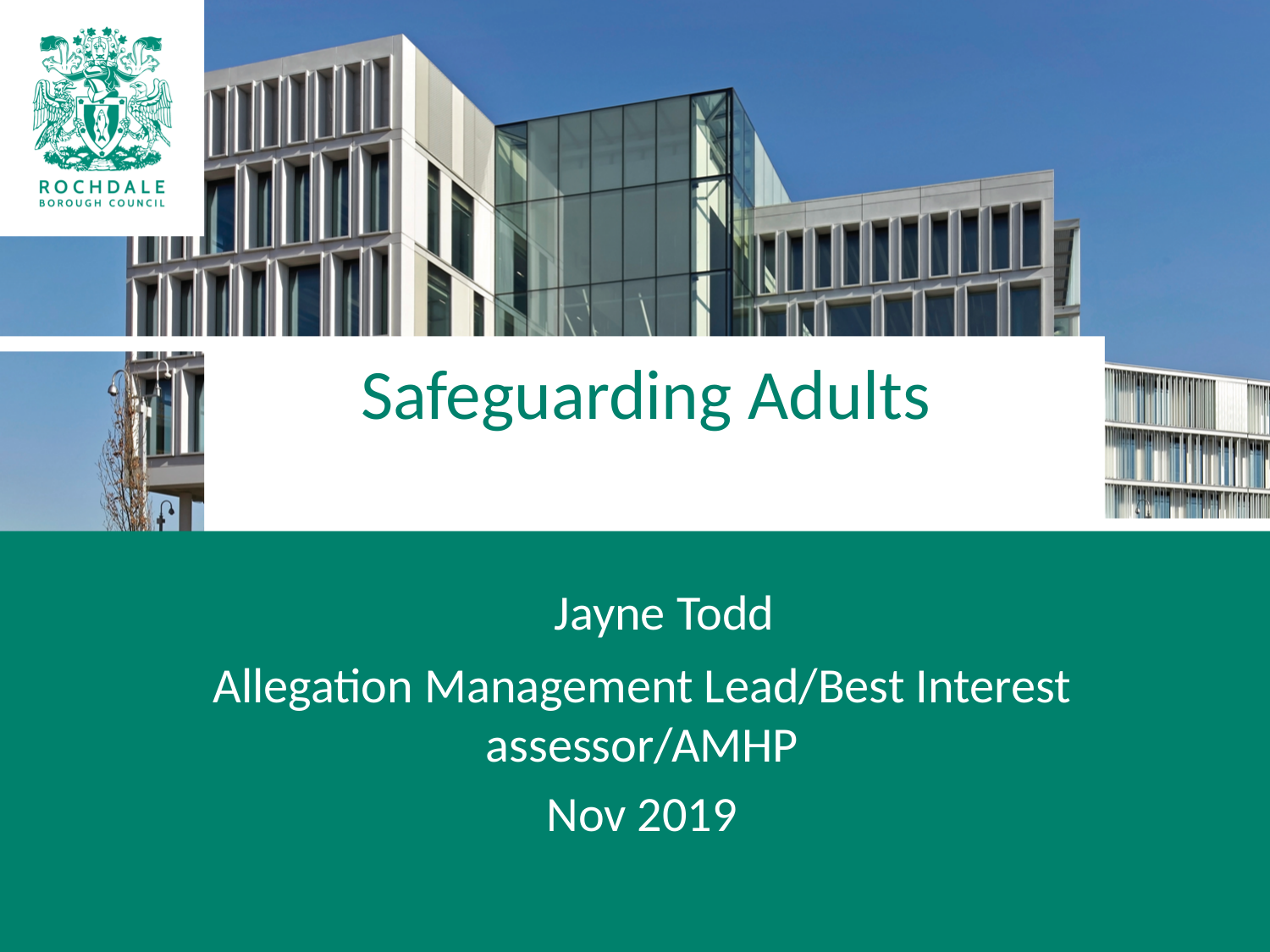

Safeguarding Adults

   Jayne Todd
Allegation Management Lead/Best Interest assessor/AMHP
Nov 2019